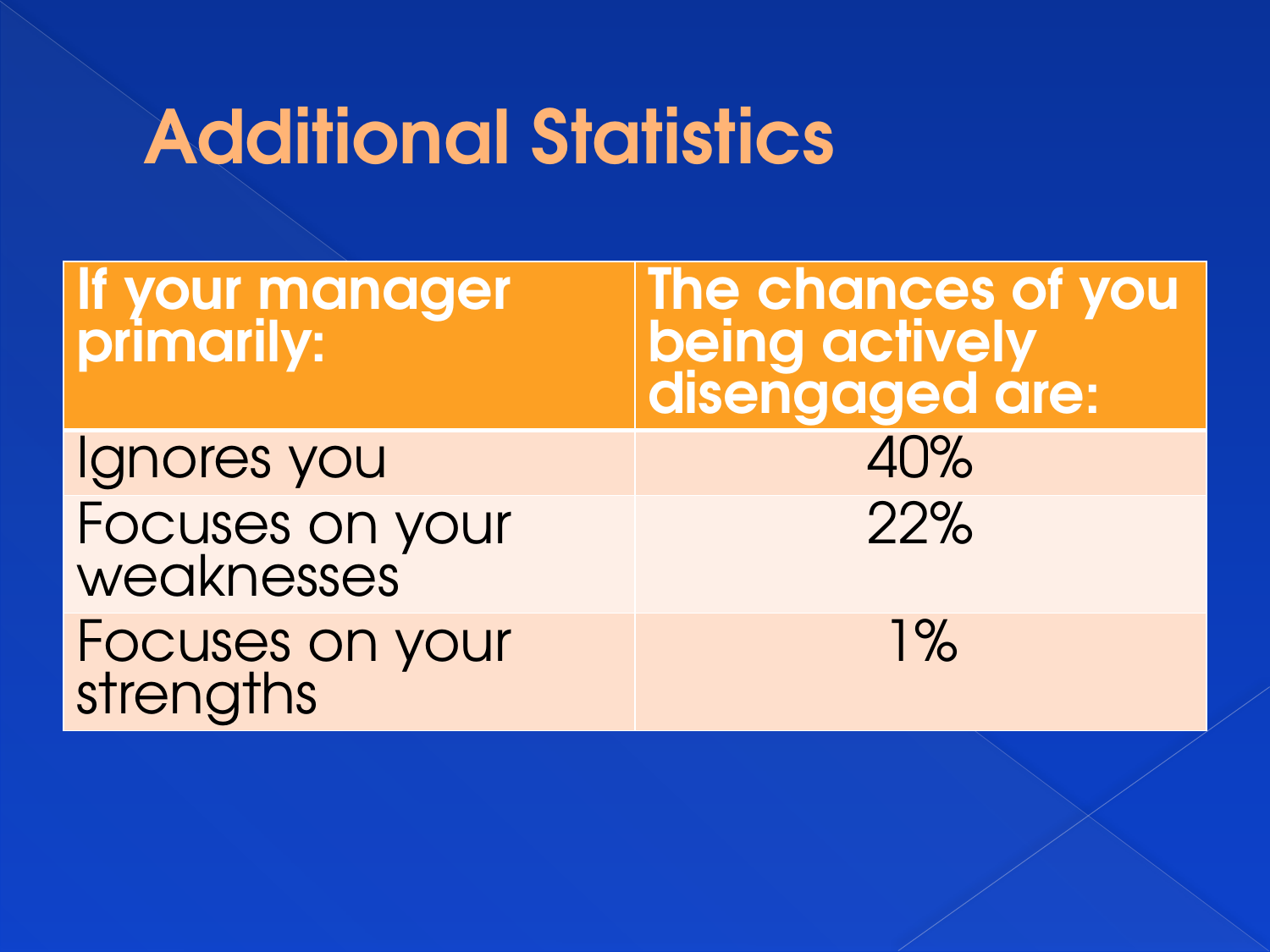

# Additional Statistics
| If your manager primarily: | The chances of you being actively disengaged are: |
| --- | --- |
| Ignores you | 40% |
| Focuses on your weaknesses | 22% |
| Focuses on your strengths | 1% |